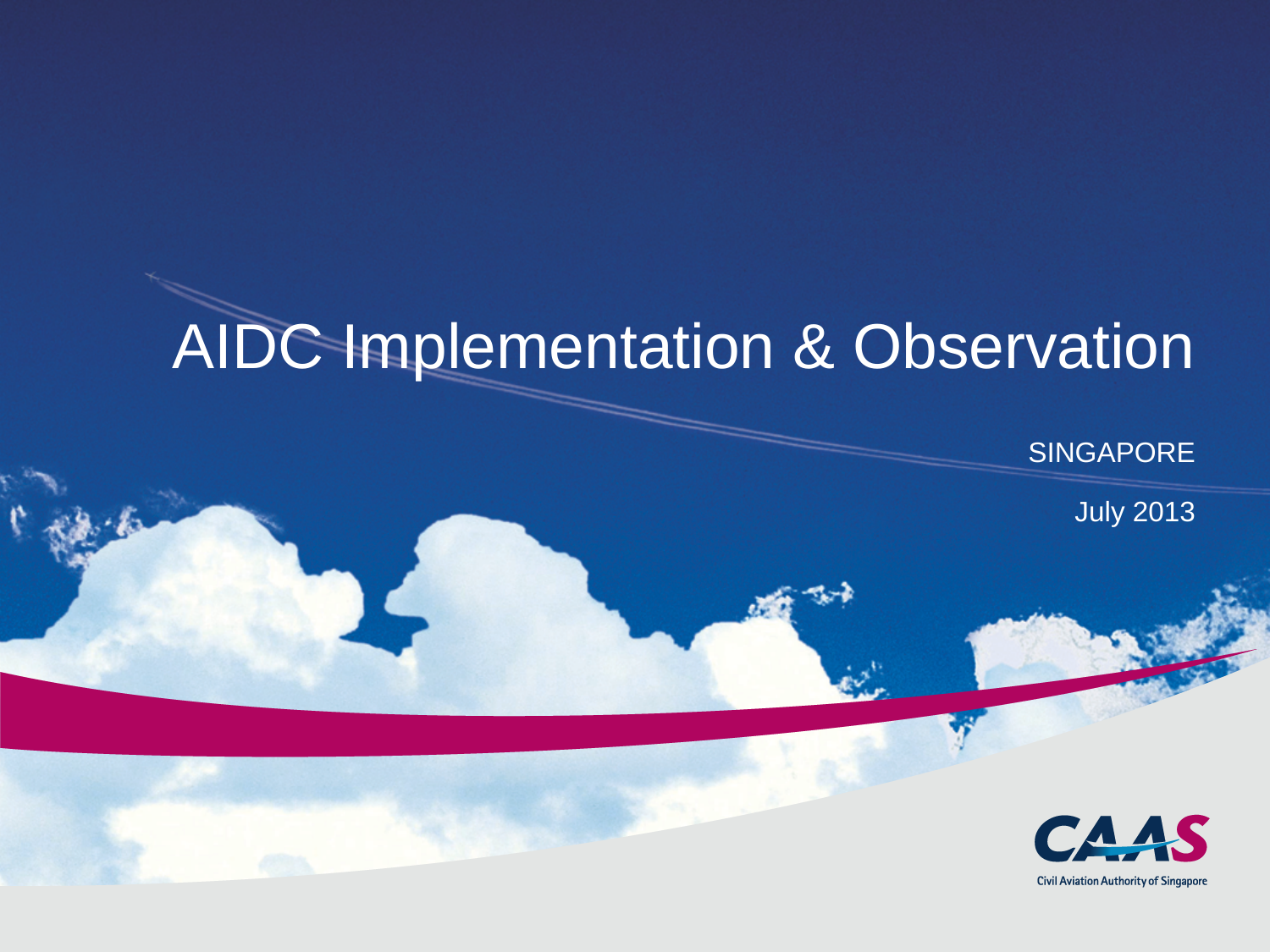

# AIDC Implementation & Observation
SINGAPORE
July 2013